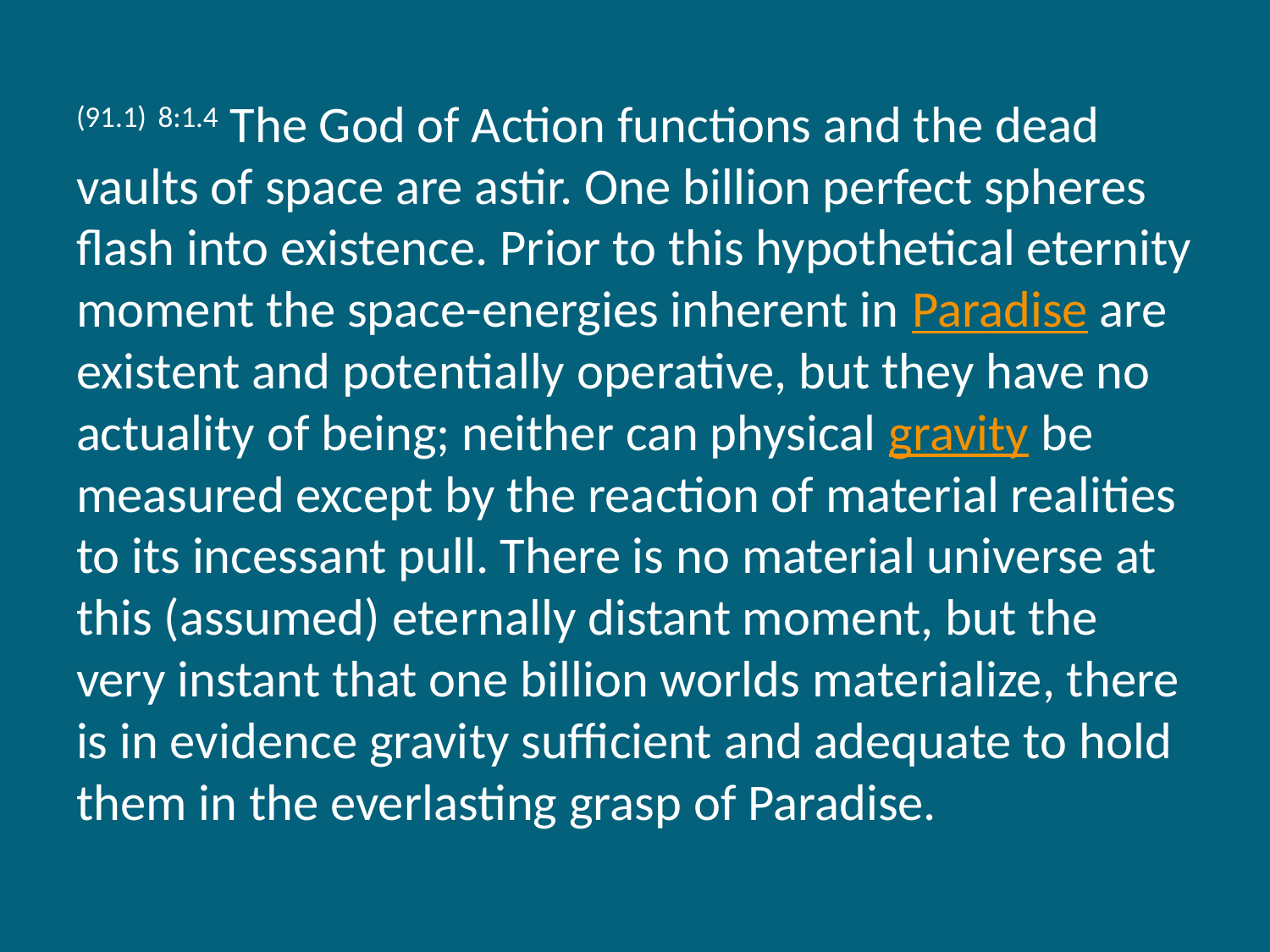

(91.1) 8:1.4 The God of Action functions and the dead vaults of space are astir. One billion perfect spheres flash into existence. Prior to this hypothetical eternity moment the space-energies inherent in Paradise are existent and potentially operative, but they have no actuality of being; neither can physical gravity be measured except by the reaction of material realities to its incessant pull. There is no material universe at this (assumed) eternally distant moment, but the very instant that one billion worlds materialize, there is in evidence gravity sufficient and adequate to hold them in the everlasting grasp of Paradise.